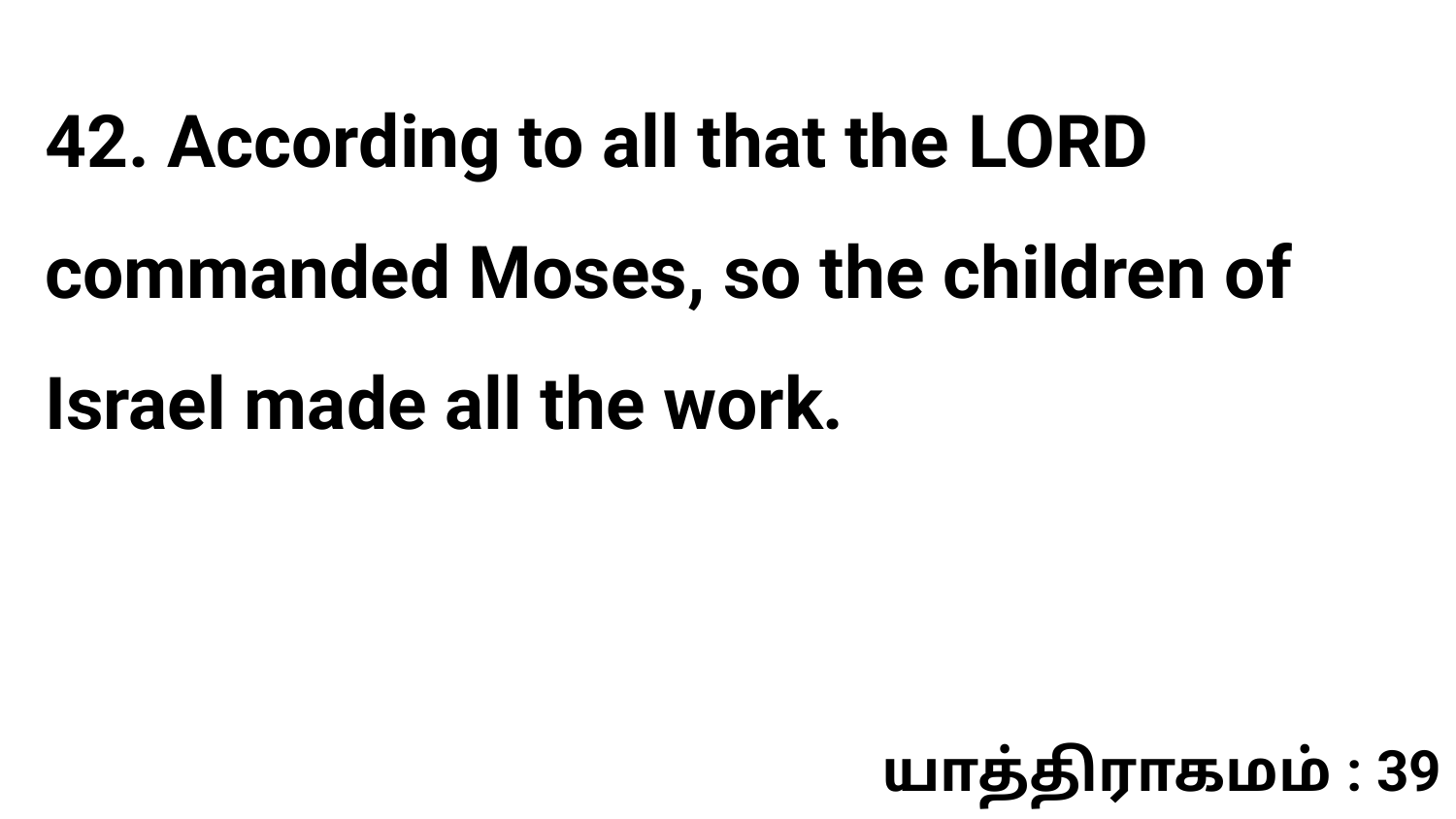

42. According to all that the LORD commanded Moses, so the children of Israel made all the work.
யாத்திராகமம் : 39